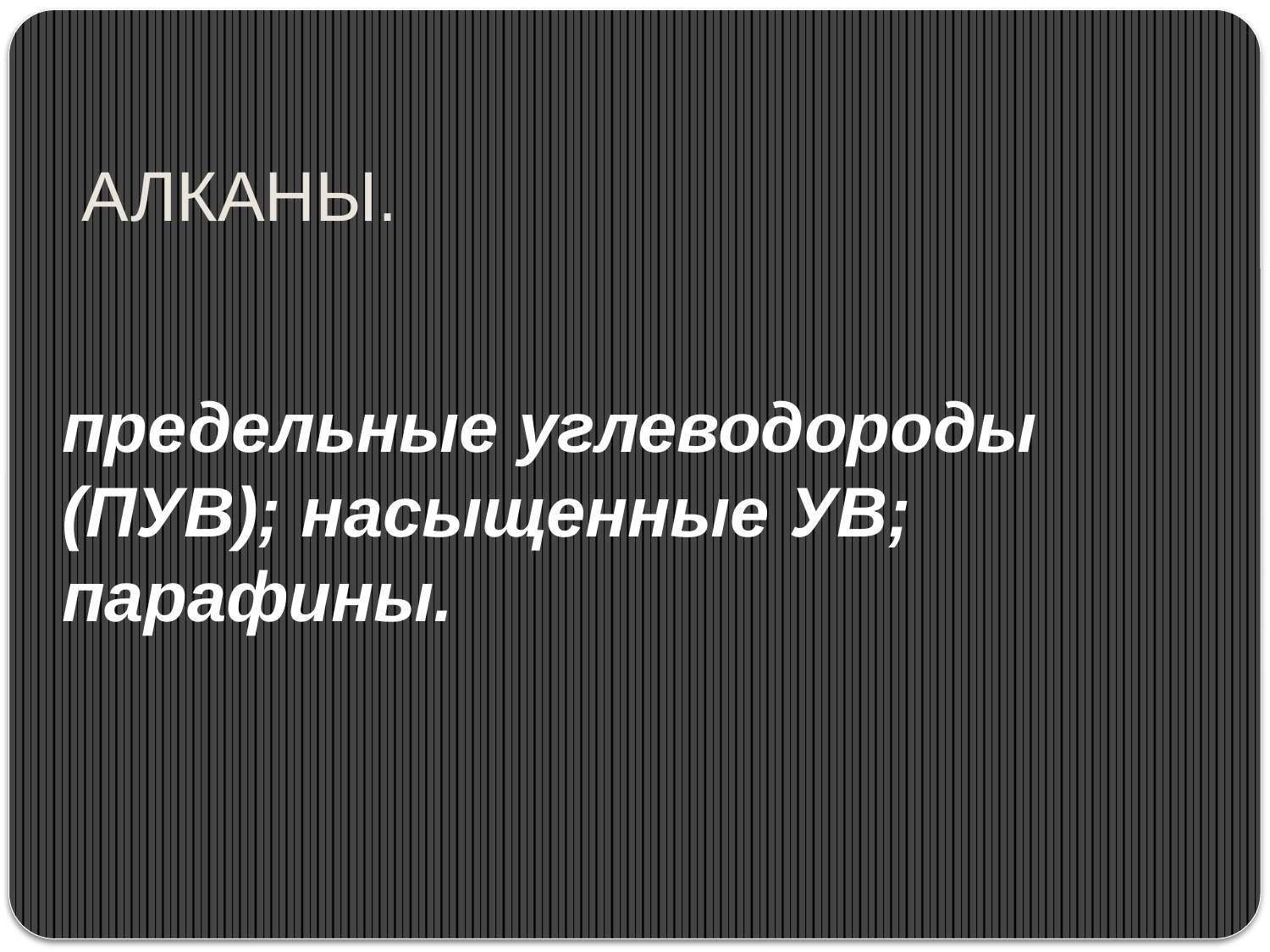

# АЛКАНЫ.
предельные углеводороды (ПУВ); насыщенные УВ;  парафины.